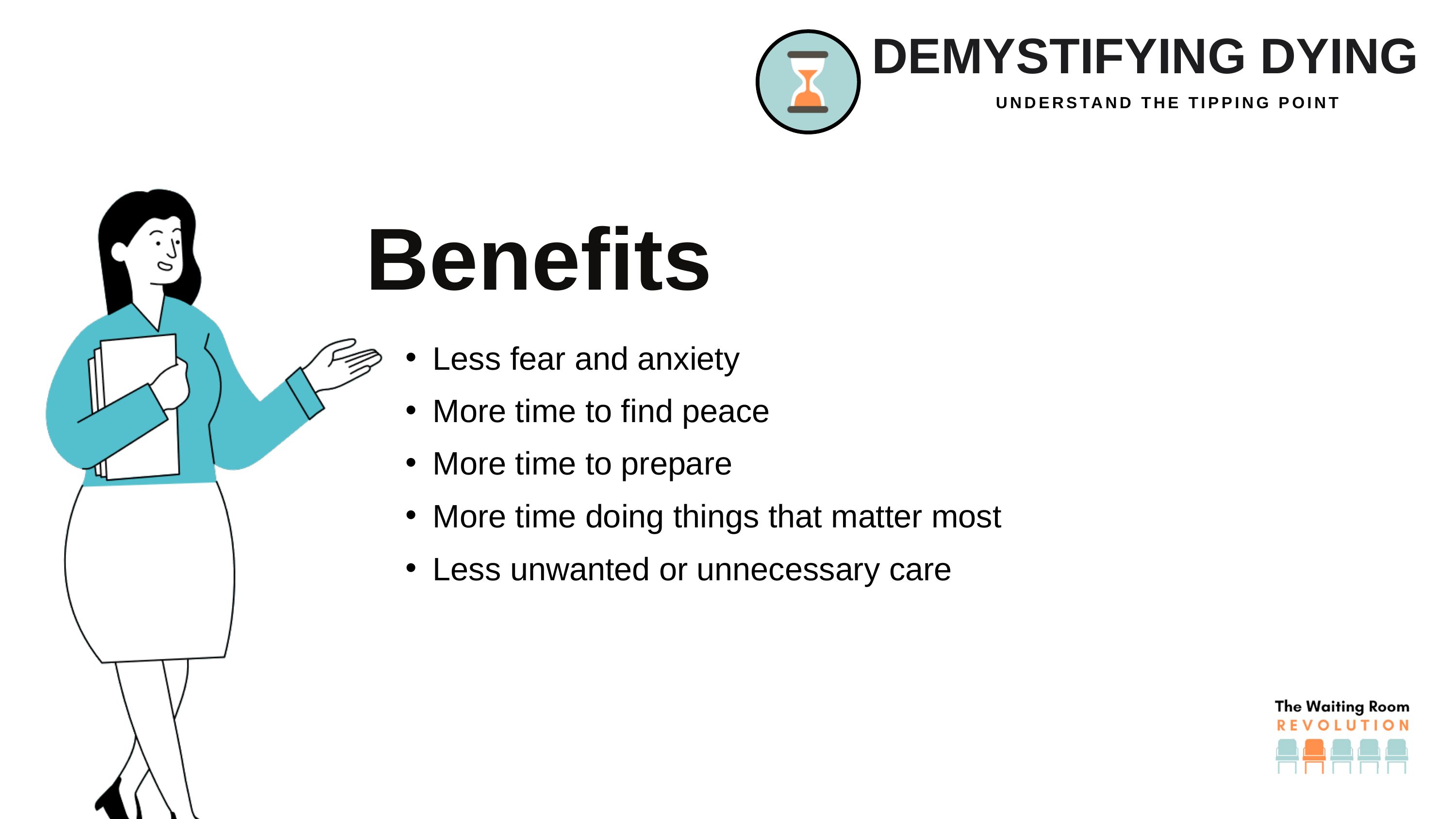

DEMYSTIFYING DYING

UNDERSTAND THE TIPPING POINT
Benefits

Less fear and anxiety
More time to find peace
More time to prepare
More time doing things that matter most
Less unwanted or unnecessary care